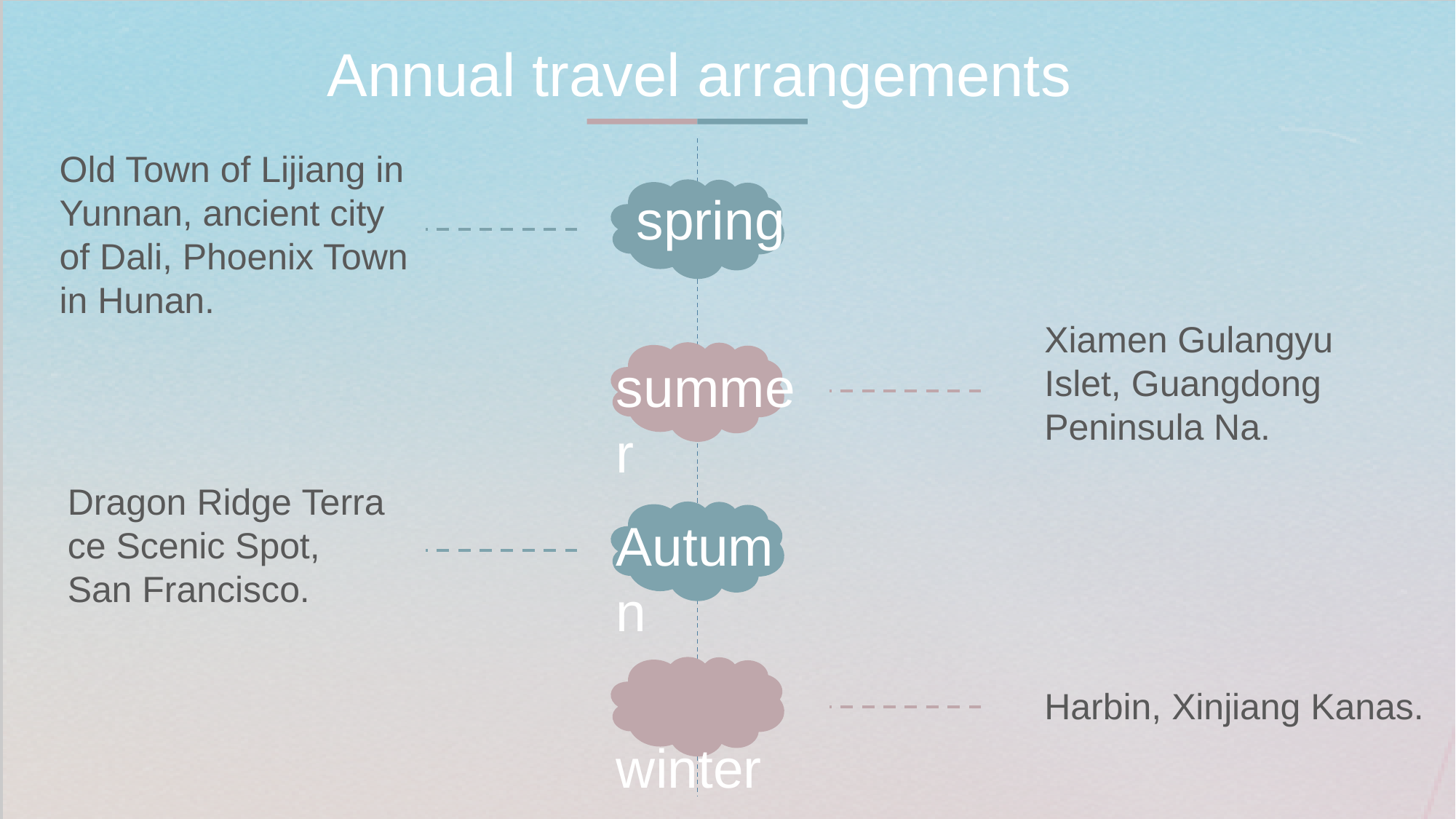

Annual travel arrangements

Old Town of Lijiang in Yunnan, ancient city of Dali, Phoenix Town in Hunan.

spring
Xiamen Gulangyu Islet, Guangdong Peninsula Na.

summer
Dragon Ridge Terrace Scenic Spot,
San Francisco.

Autumn

 winter
Harbin, Xinjiang Kanas.